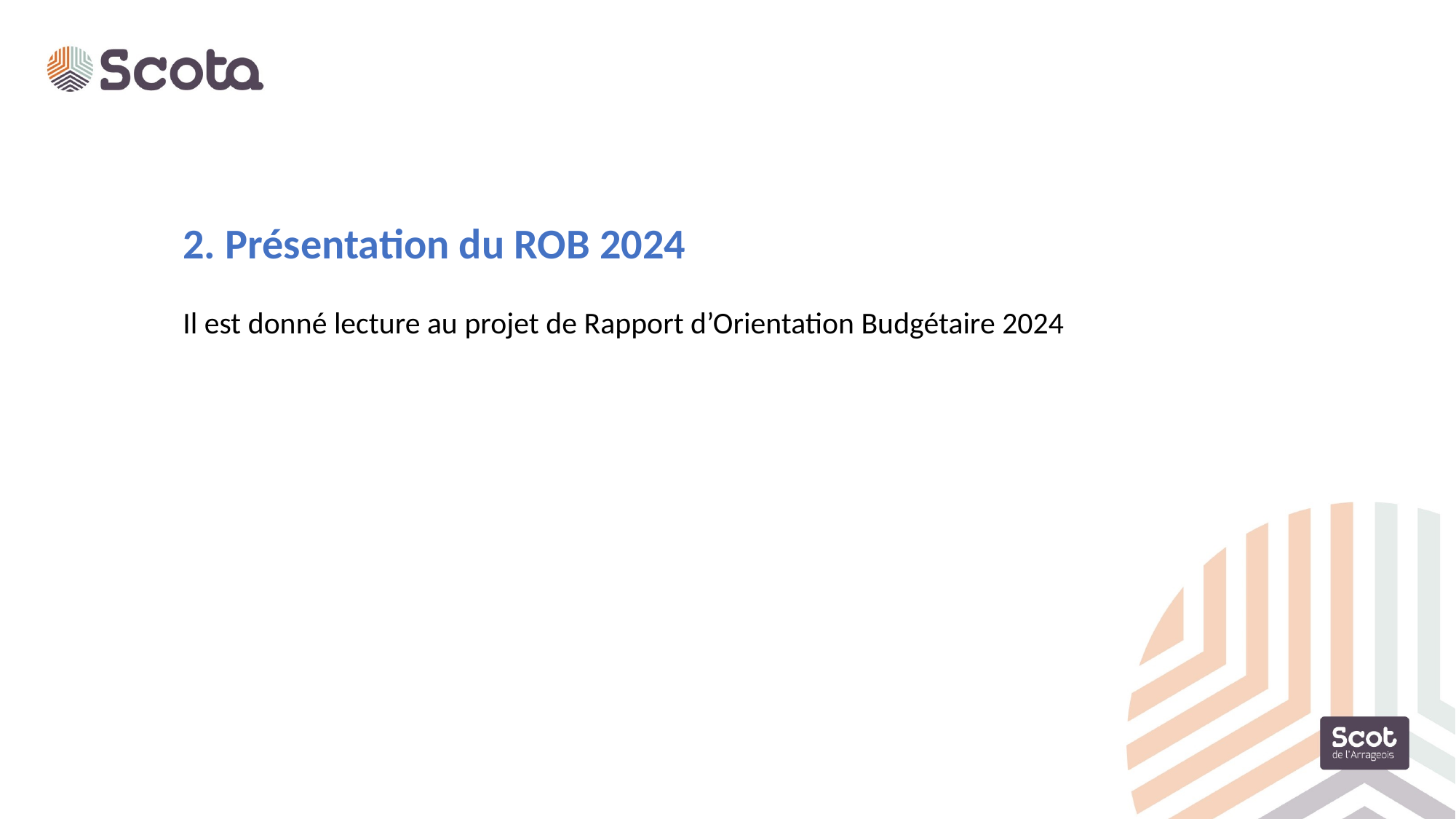

2. Présentation du ROB 2024

Il est donné lecture au projet de Rapport d’Orientation Budgétaire 2024